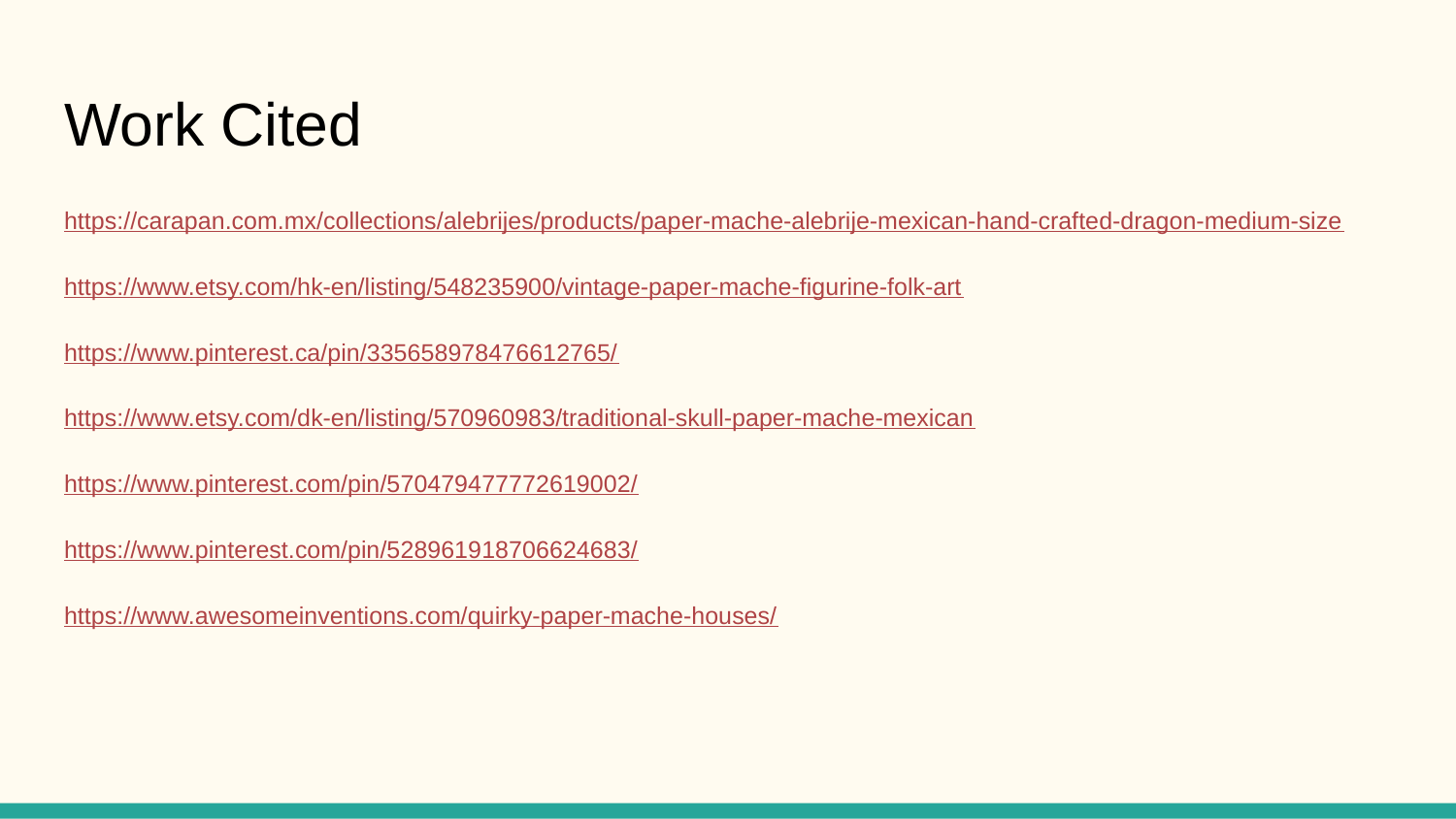

# Work Cited
https://carapan.com.mx/collections/alebrijes/products/paper-mache-alebrije-mexican-hand-crafted-dragon-medium-size
https://www.etsy.com/hk-en/listing/548235900/vintage-paper-mache-figurine-folk-art
https://www.pinterest.ca/pin/335658978476612765/
https://www.etsy.com/dk-en/listing/570960983/traditional-skull-paper-mache-mexican
https://www.pinterest.com/pin/570479477772619002/
https://www.pinterest.com/pin/528961918706624683/
https://www.awesomeinventions.com/quirky-paper-mache-houses/